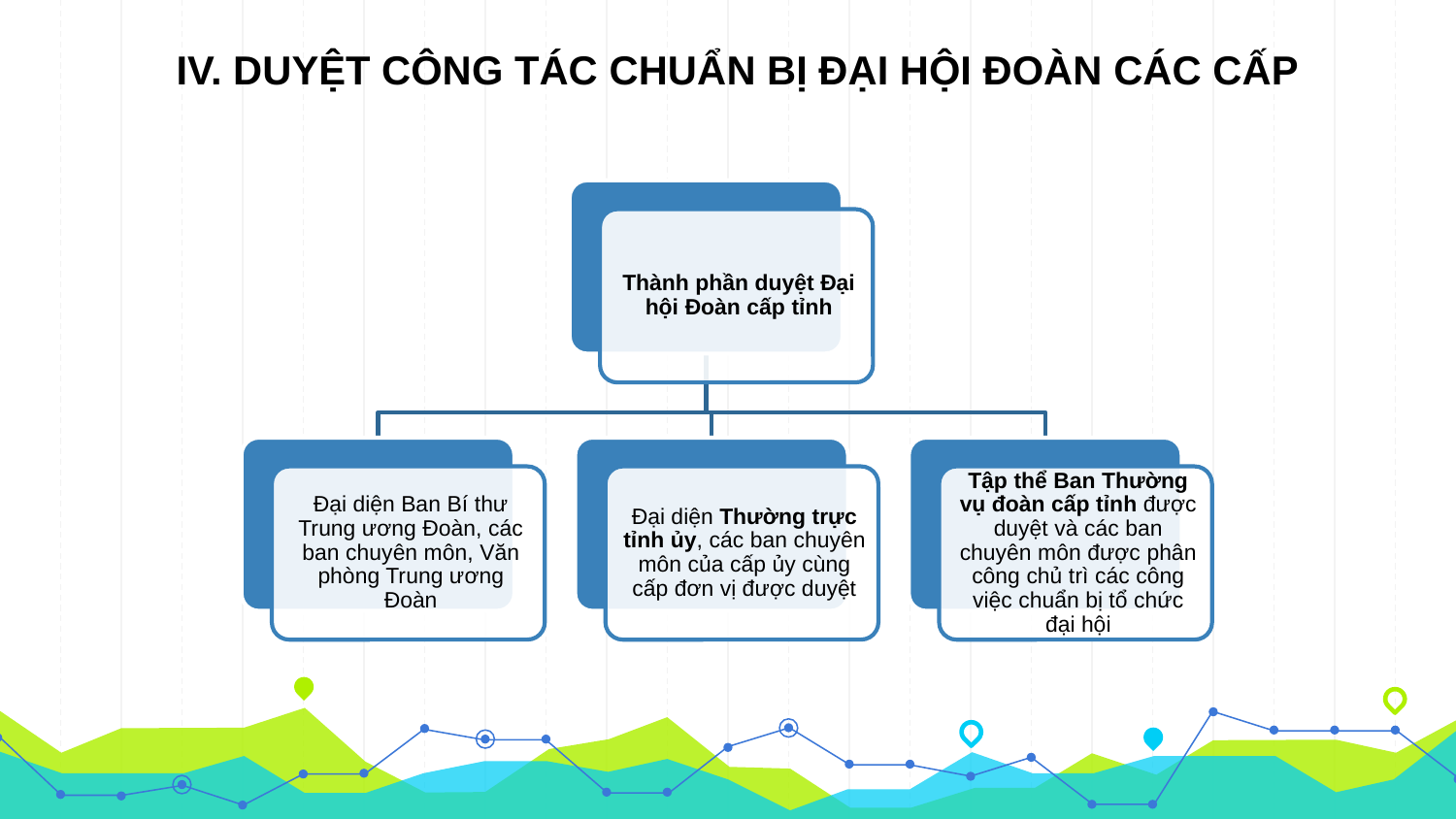

IV. DUYỆT CÔNG TÁC CHUẨN BỊ ĐẠI HỘI ĐOÀN CÁC CẤP
Thành phần duyệt Đại hội Đoàn cấp tỉnh
Đại diện Ban Bí thư Trung ương Đoàn, các ban chuyên môn, Văn phòng Trung ương Đoàn
Đại diện Thường trực tỉnh ủy, các ban chuyên môn của cấp ủy cùng cấp đơn vị được duyệt
Tập thể Ban Thường vụ đoàn cấp tỉnh được duyệt và các ban chuyên môn được phân công chủ trì các công việc chuẩn bị tổ chức đại hội